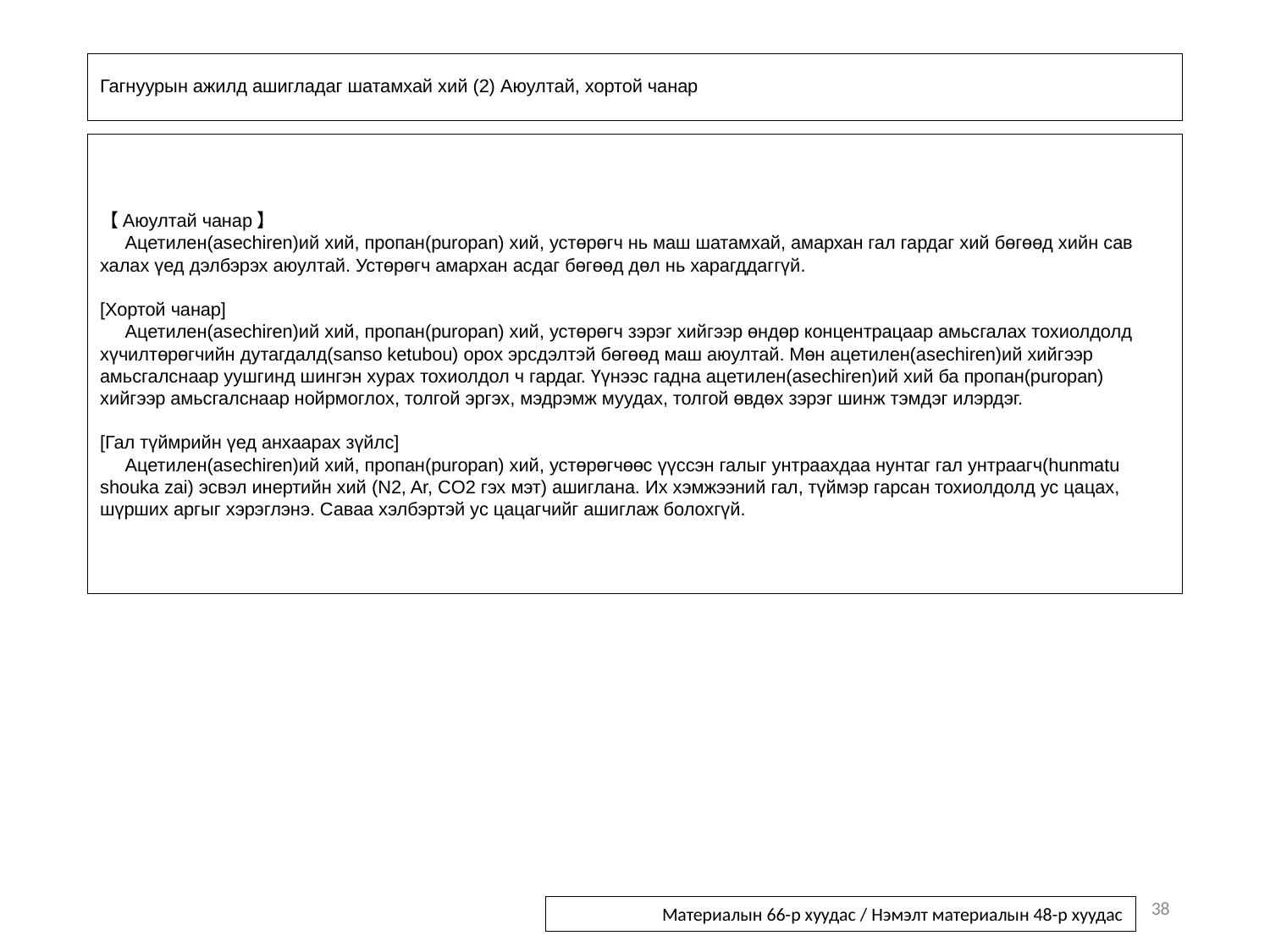

Гагнуурын ажилд ашигладаг шатамхай хий (2) Аюултай, хортой чанар
【Аюултай чанар】
Ацетилен(asechiren)ий хий, пропан(puropan) хий, устөрөгч нь маш шатамхай, амархан гал гардаг хий бөгөөд хийн сав халах үед дэлбэрэх аюултай. Устөрөгч амархан асдаг бөгөөд дөл нь харагддаггүй.

[Хортой чанар]
Ацетилен(asechiren)ий хий, пропан(puropan) хий, устөрөгч зэрэг хийгээр өндөр концентрацаар амьсгалах тохиолдолд хүчилтөрөгчийн дутагдалд(sanso ketubou) орох эрсдэлтэй бөгөөд маш аюултай. Мөн ацетилен(asechiren)ий хийгээр амьсгалснаар уушгинд шингэн хурах тохиолдол ч гардаг. Үүнээс гадна ацетилен(asechiren)ий хий ба пропан(puropan) хийгээр амьсгалснаар нойрмоглох, толгой эргэх, мэдрэмж муудах, толгой өвдөх зэрэг шинж тэмдэг илэрдэг.

[Гал түймрийн үед анхаарах зүйлс]
Ацетилен(asechiren)ий хий, пропан(puropan) хий, устөрөгчөөс үүссэн галыг унтраахдаа нунтаг гал унтраагч(hunmatu shouka zai) эсвэл инертийн хий (N2, Ar, CO2 гэх мэт) ашиглана. Их хэмжээний гал, түймэр гарсан тохиолдолд ус цацах, шүрших аргыг хэрэглэнэ. Саваа хэлбэртэй ус цацагчийг ашиглаж болохгүй.
38
Материалын 66-р хуудас / Нэмэлт материалын 48-р хуудас